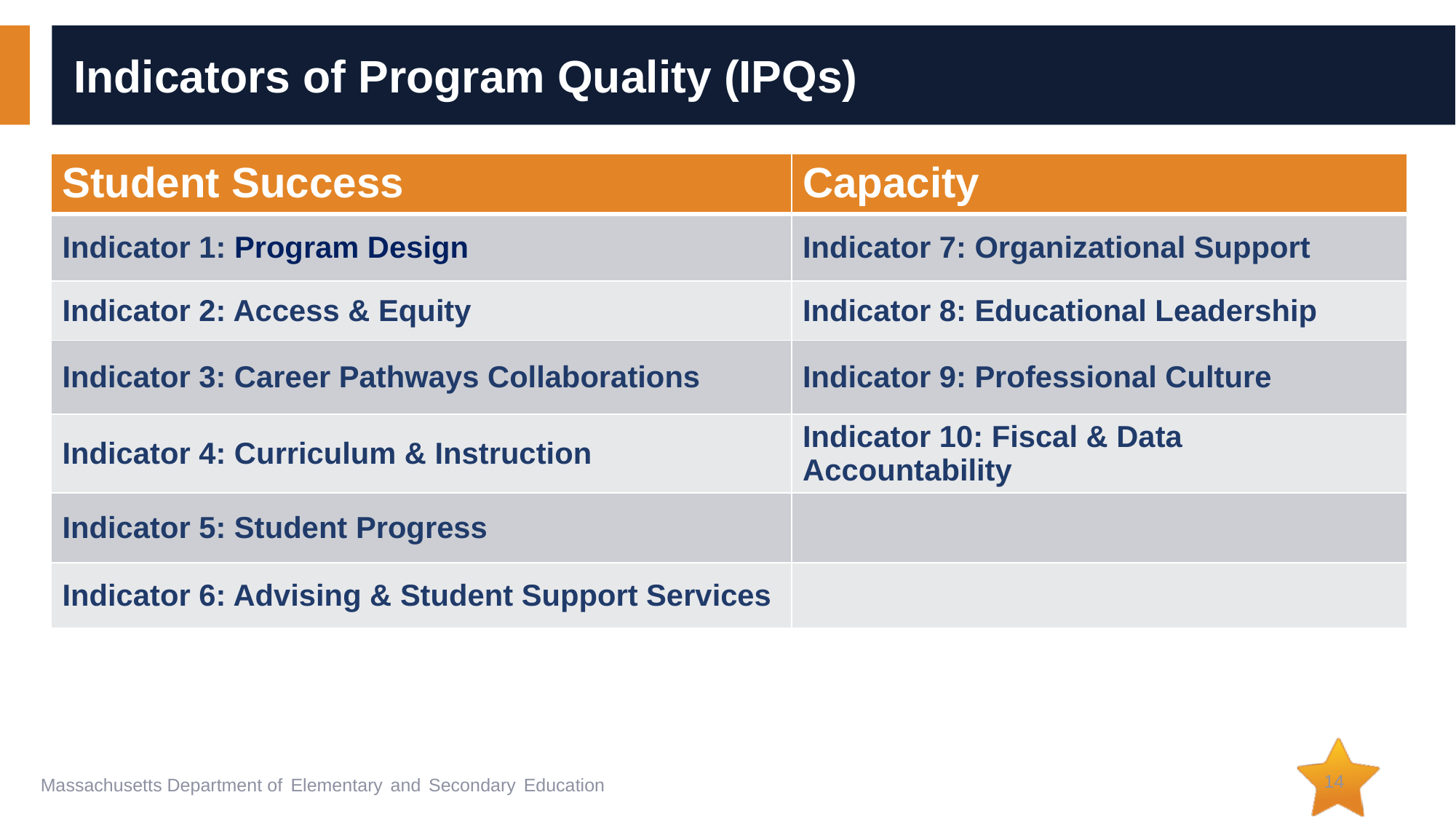

# Indicators of Program Quality (IPQs)
| Student Success | Capacity |
| --- | --- |
| Indicator 1: Program Design | Indicator 7: Organizational Support |
| Indicator 2: Access & Equity | Indicator 8: Educational Leadership |
| Indicator 3: Career Pathways Collaborations | Indicator 9: Professional Culture |
| Indicator 4: Curriculum & Instruction | Indicator 10: Fiscal & Data Accountability |
| Indicator 5: Student Progress |  |
| Indicator 6: Advising & Student Support Services |  |
14